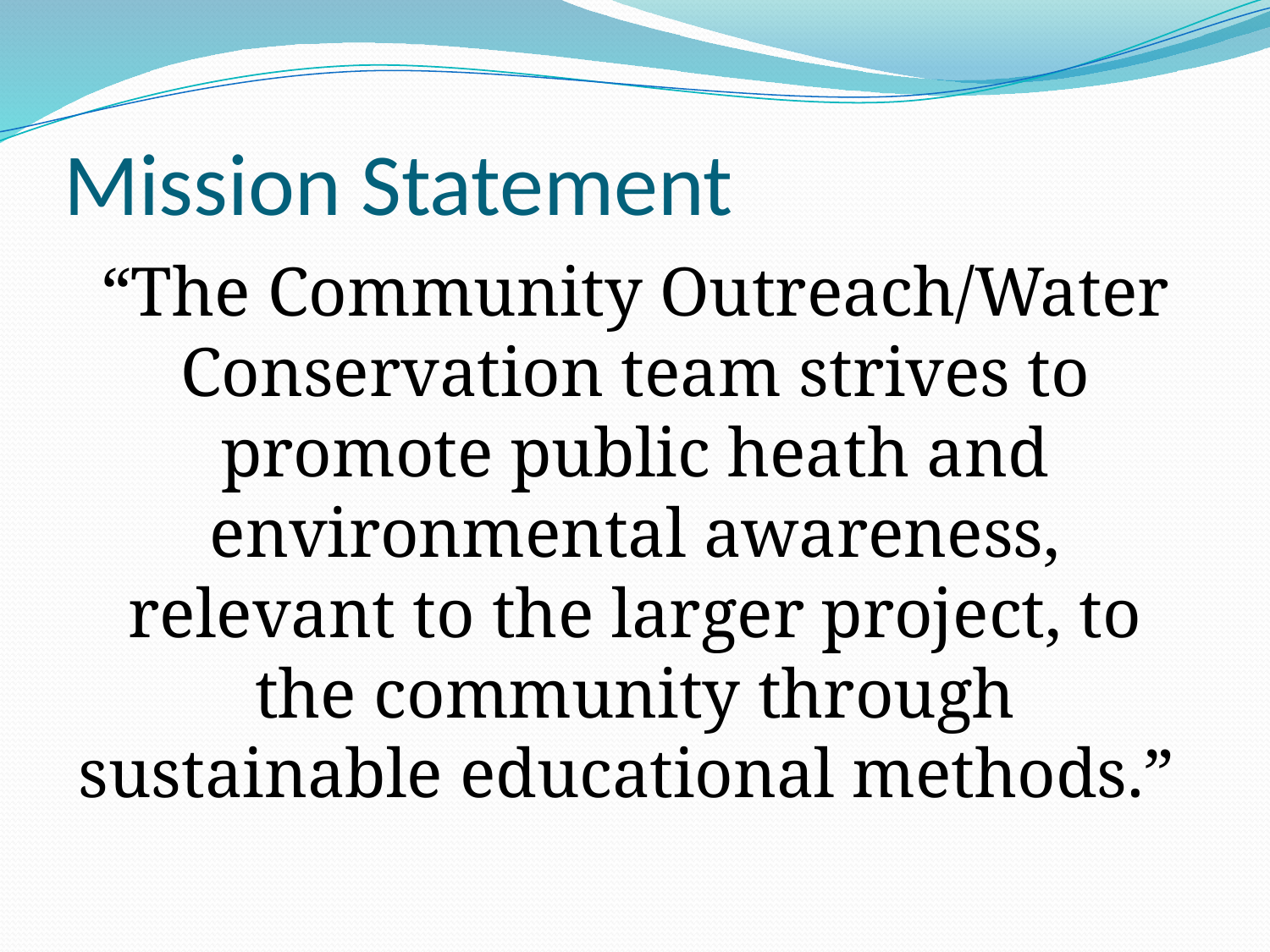

# Mission Statement
“The Community Outreach/Water Conservation team strives to promote public heath and environmental awareness, relevant to the larger project, to the community through sustainable educational methods.”